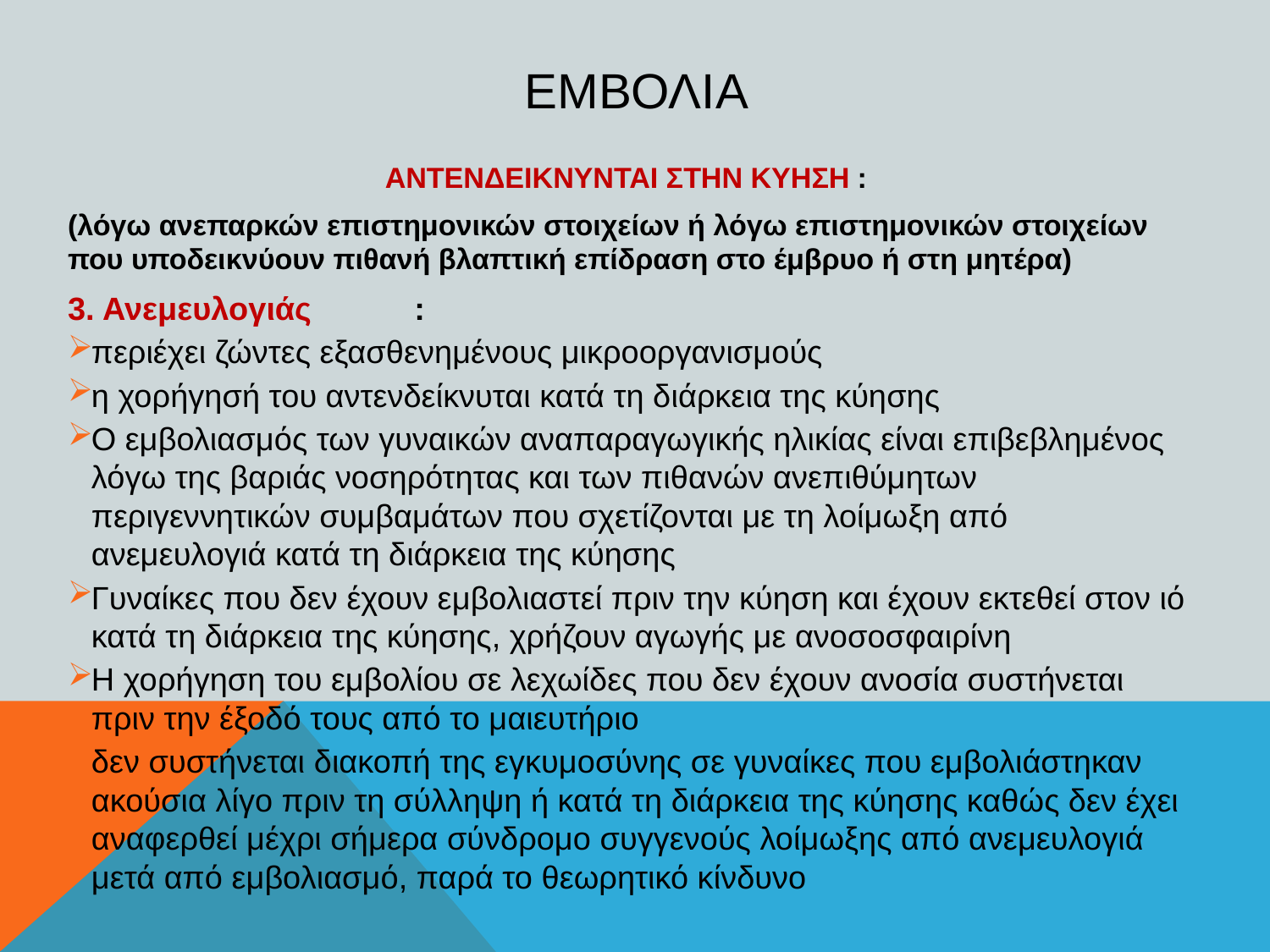

# εμβολια
ΑΝΤΕΝΔΕΙΚΝΥΝΤΑΙ ΣΤΗΝ ΚΥΗΣΗ :
(λόγω ανεπαρκών επιστημονικών στοιχείων ή λόγω επιστημονικών στοιχείων που υποδεικνύουν πιθανή βλαπτική επίδραση στο έμβρυο ή στη μητέρα)
3. Ανεμευλογιάς 	:
περιέχει ζώντες εξασθενημένους μικροοργανισμούς
η χορήγησή του αντενδείκνυται κατά τη διάρκεια της κύησης
Ο εμβολιασμός των γυναικών αναπαραγωγικής ηλικίας είναι επιβεβλημένος λόγω της βαριάς νοσηρότητας και των πιθανών ανεπιθύμητων περιγεννητικών συμβαμάτων που σχετίζονται με τη λοίμωξη από ανεμευλογιά κατά τη διάρκεια της κύησης
Γυναίκες που δεν έχουν εμβολιαστεί πριν την κύηση και έχουν εκτεθεί στον ιό κατά τη διάρκεια της κύησης, χρήζουν αγωγής με ανοσοσφαιρίνη
Η χορήγηση του εμβολίου σε λεχωίδες που δεν έχουν ανοσία συστήνεται πριν την έξοδό τους από το μαιευτήριο
δεν συστήνεται διακοπή της εγκυμοσύνης σε γυναίκες που εμβολιάστηκαν ακούσια λίγο πριν τη σύλληψη ή κατά τη διάρκεια της κύησης καθώς δεν έχει αναφερθεί μέχρι σήμερα σύνδρομο συγγενούς λοίμωξης από ανεμευλογιά μετά από εμβολιασμό, παρά το θεωρητικό κίνδυνο